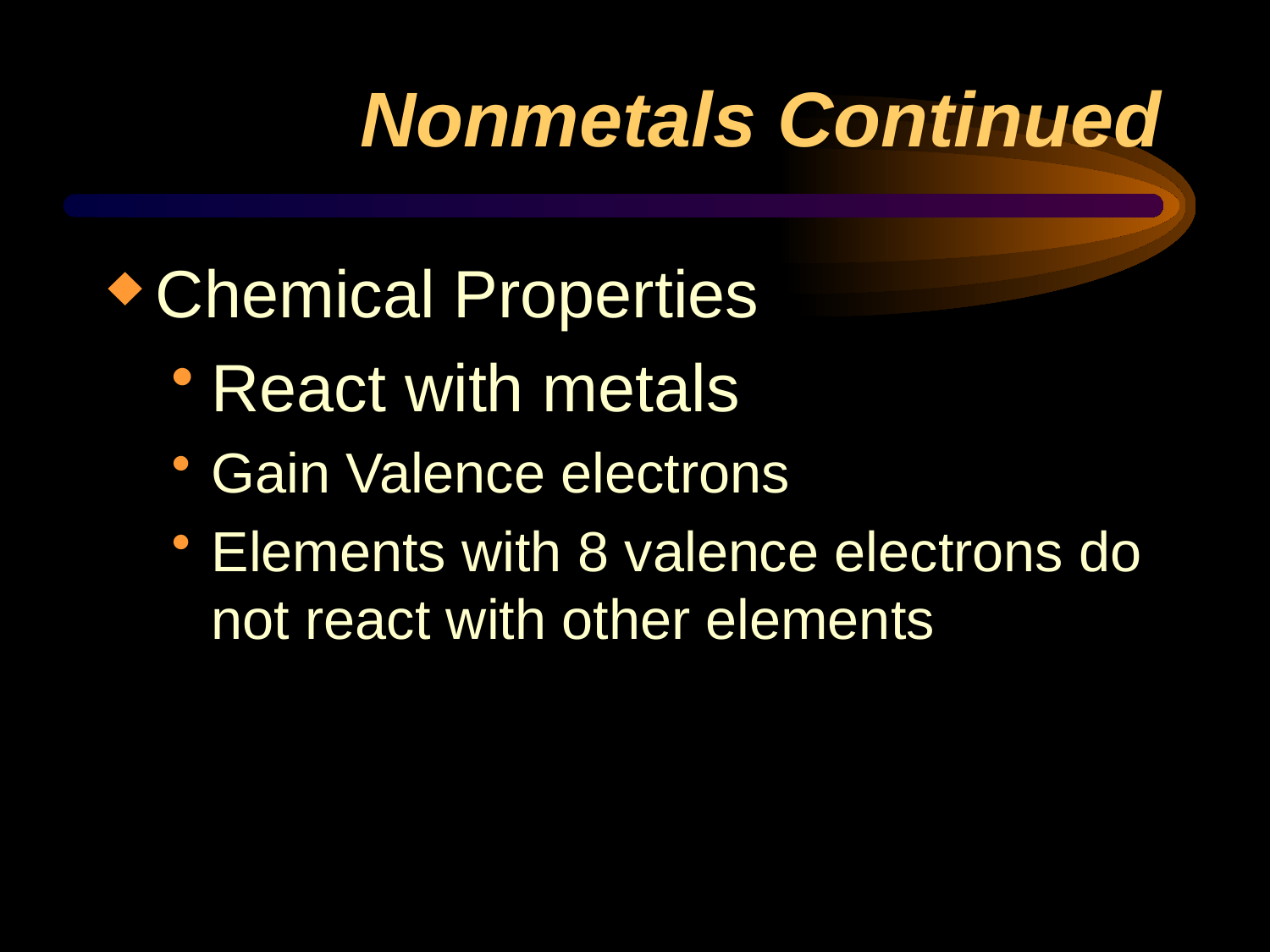

# Nonmetals Continued
Chemical Properties
React with metals
Gain Valence electrons
Elements with 8 valence electrons do not react with other elements